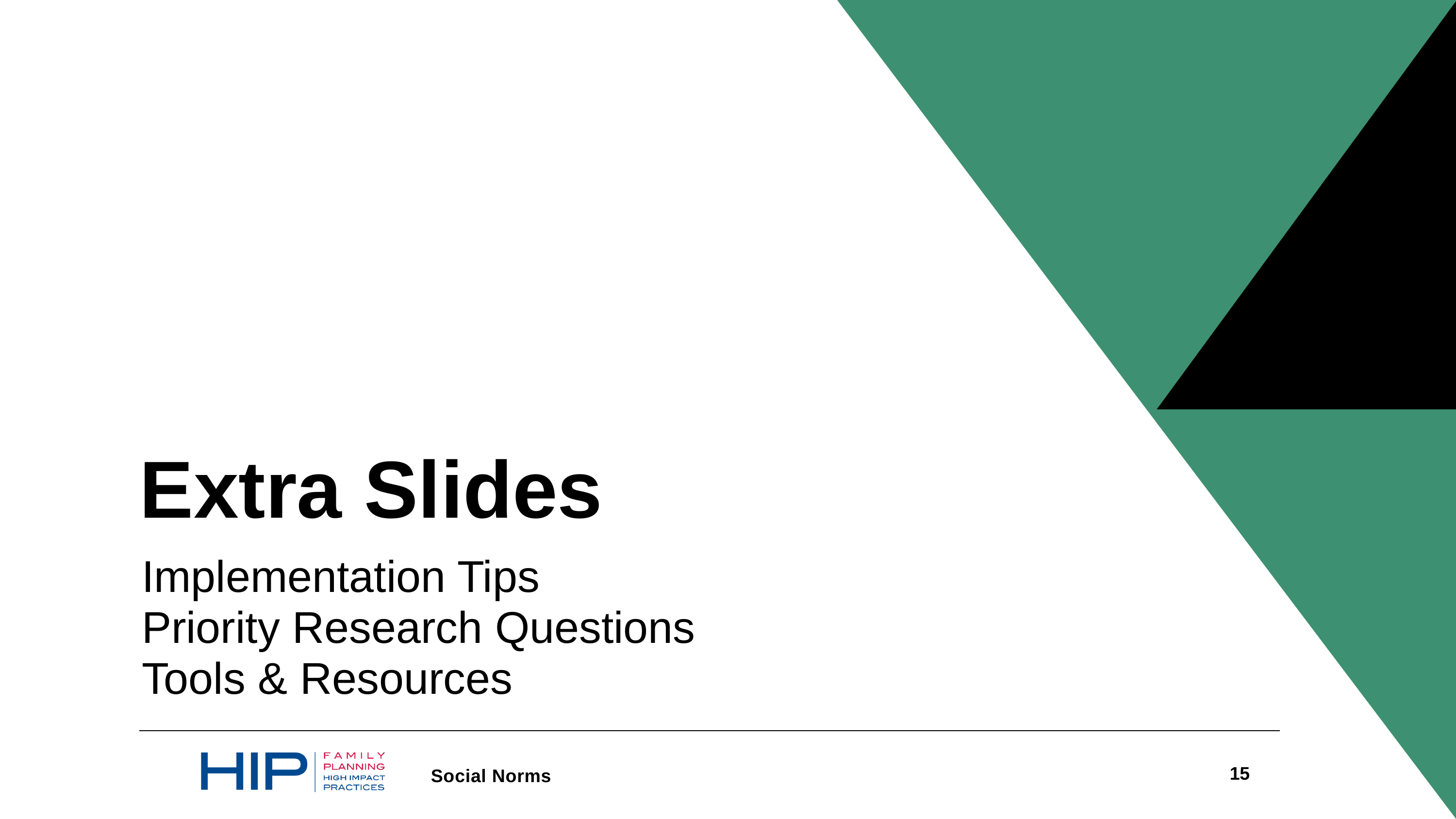

Extra Slides
Implementation Tips
Priority Research Questions
Tools & Resources
15